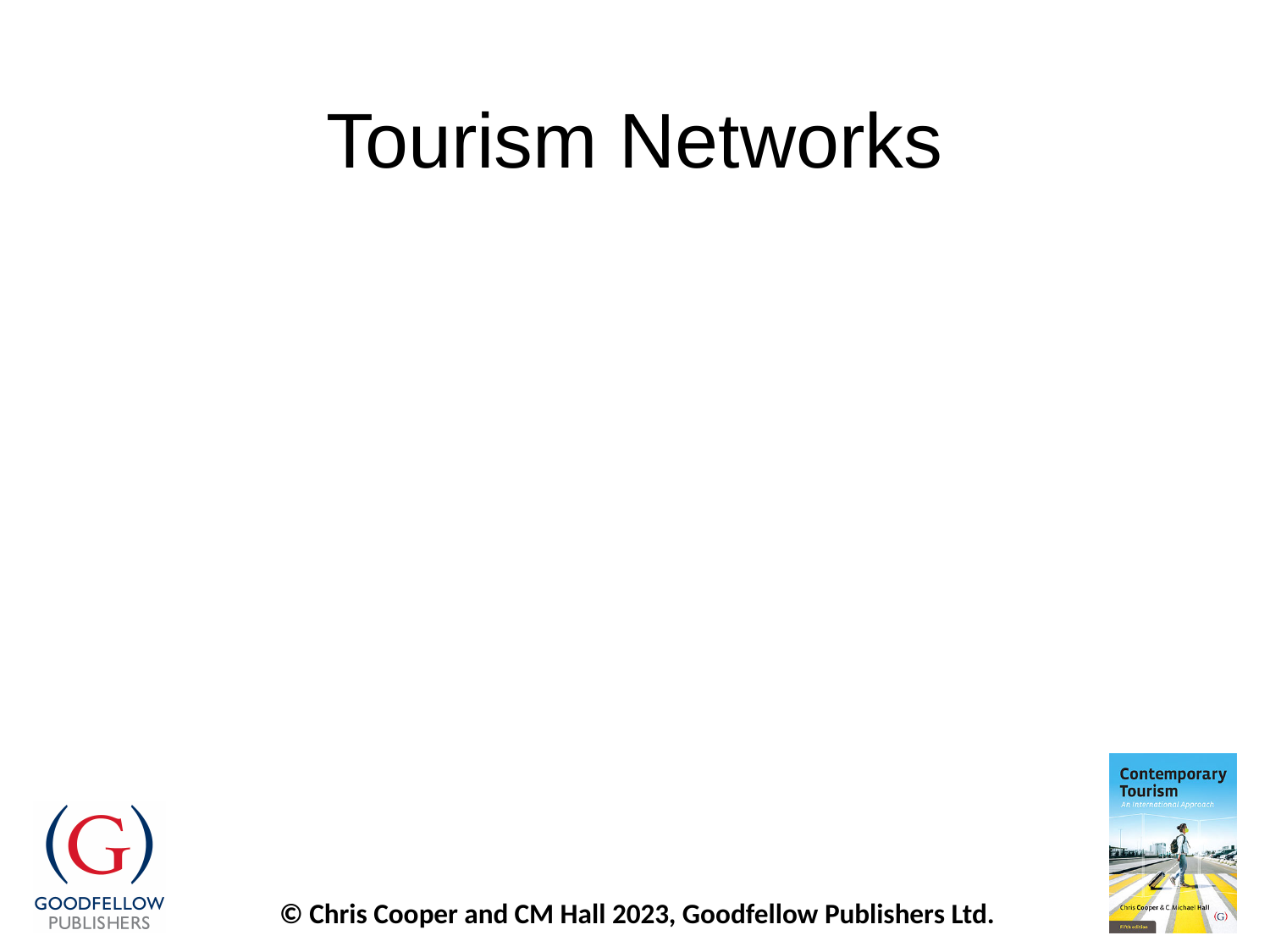

# Tourism Networks
Networks
Actors
Relationships
Resources
Types
Innovative
Networks of businesses
Networks of destination organizations